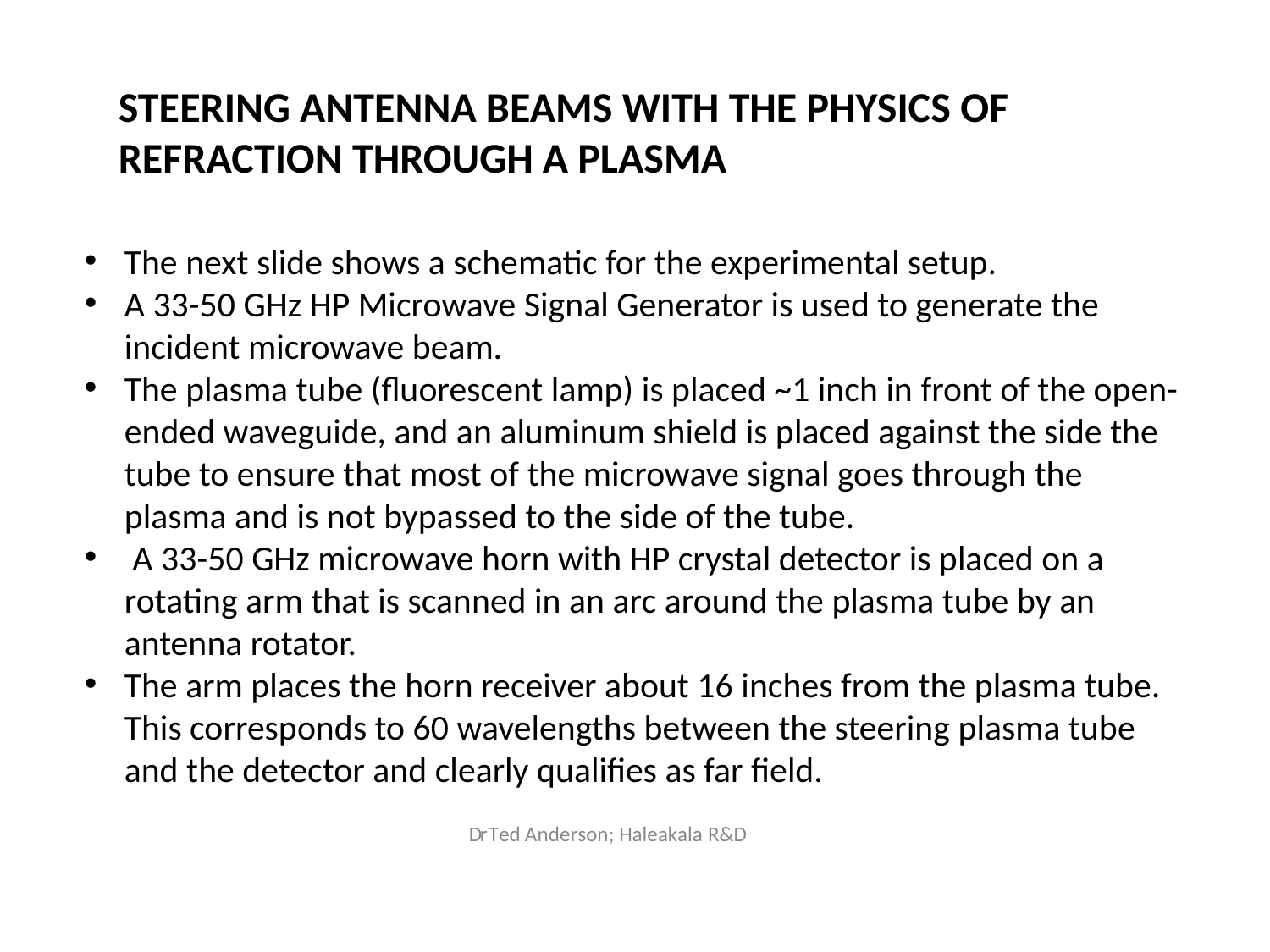

STEERING ANTENNA BEAMS WITH THE PHYSICS OF REFRACTION THROUGH A PLASMA
The next slide shows a schematic for the experimental setup.
A 33-50 GHz HP Microwave Signal Generator is used to generate the incident microwave beam.
The plasma tube (fluorescent lamp) is placed ~1 inch in front of the open-ended waveguide, and an aluminum shield is placed against the side the tube to ensure that most of the microwave signal goes through the plasma and is not bypassed to the side of the tube.
 A 33-50 GHz microwave horn with HP crystal detector is placed on a rotating arm that is scanned in an arc around the plasma tube by an antenna rotator.
The arm places the horn receiver about 16 inches from the plasma tube.  This corresponds to 60 wavelengths between the steering plasma tube and the detector and clearly qualifies as far field.
Dr Ted Anderson; Haleakala R&D